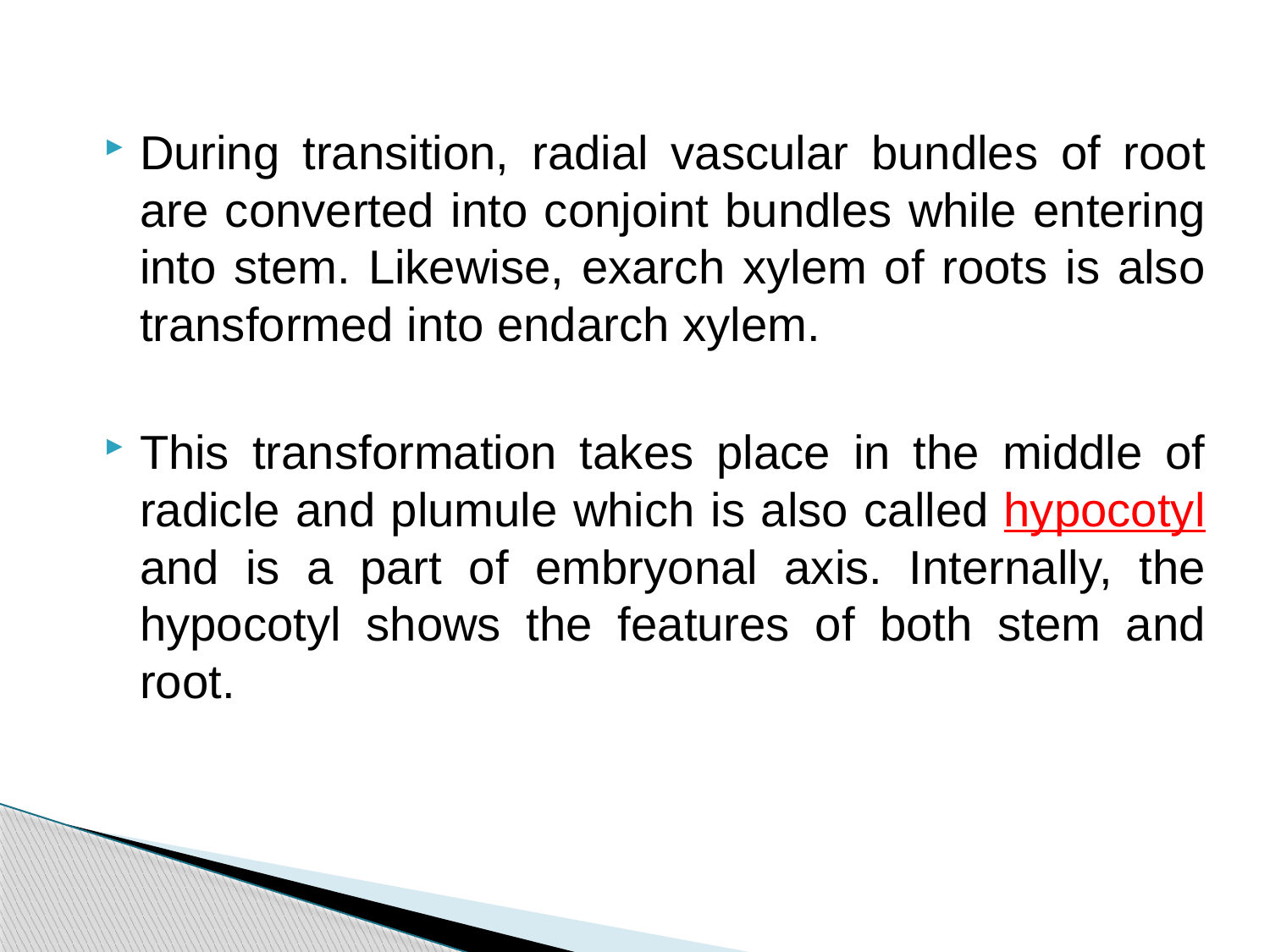

During transition, radial vascular bundles of root are converted into conjoint bundles while entering into stem. Likewise, exarch xylem of roots is also transformed into endarch xylem.

This transformation takes place in the middle of radicle and plumule which is also called hypocotyl and is a part of embryonal axis. Internally, the hypocotyl shows the features of both stem and root.